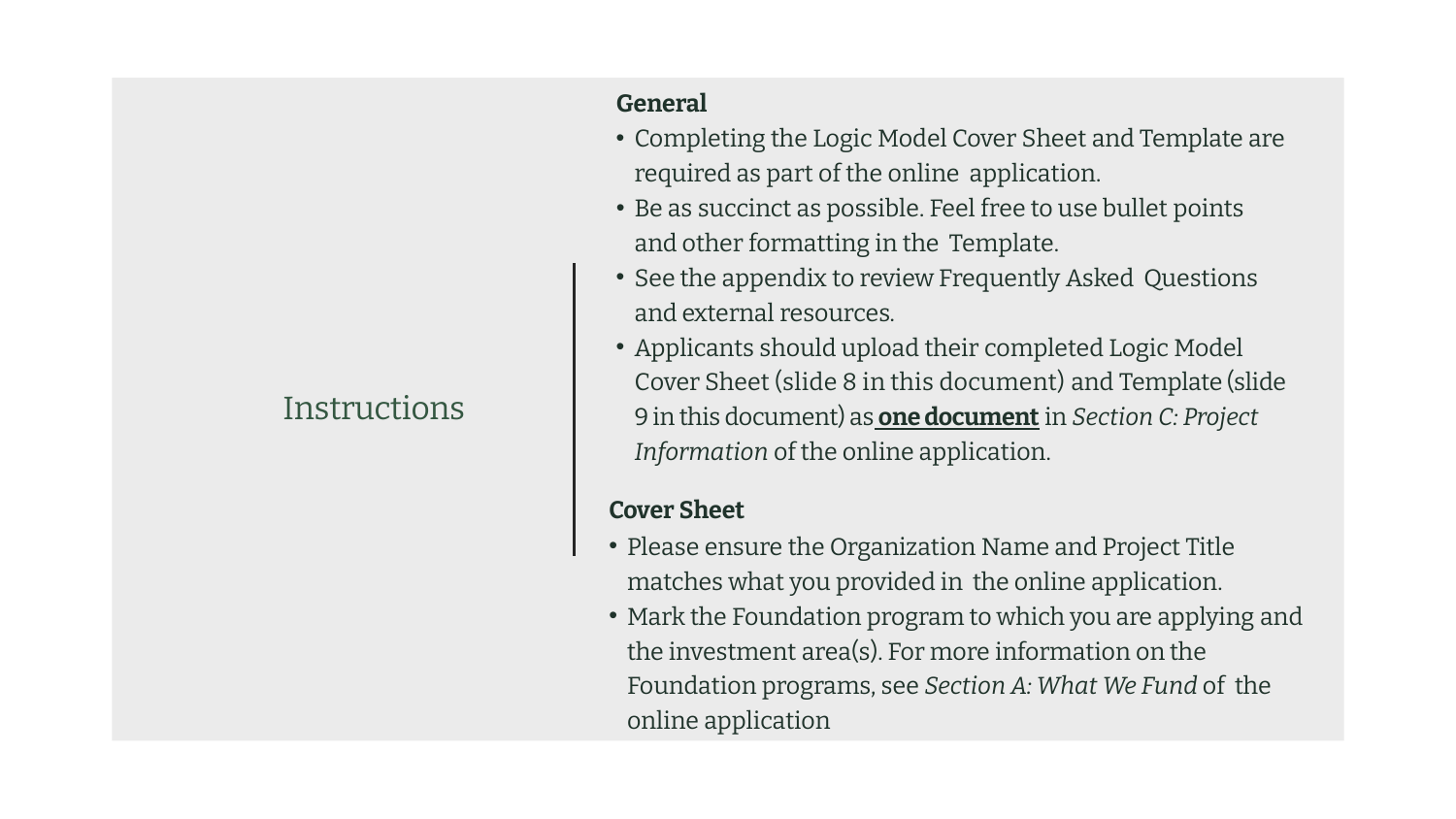

General
Completing the Logic Model Cover Sheet and Template are required as part of the online  application.
Be as succinct as possible. Feel free to use bullet points and other formatting in the  Template.
See the appendix to review Frequently Asked  Questions and external resources.
Applicants should upload their completed Logic Model Cover Sheet (slide 8 in this document) and Template (slide 9 in this document) as one document in Section C: Project Information of the online application.

Instructions
Cover Sheet
Please ensure the Organization Name and Project Title matches what you provided in  the online application.
Mark the Foundation program to which you are applying and the investment area(s). For more information on the Foundation programs, see Section A: What We Fund of  the online application